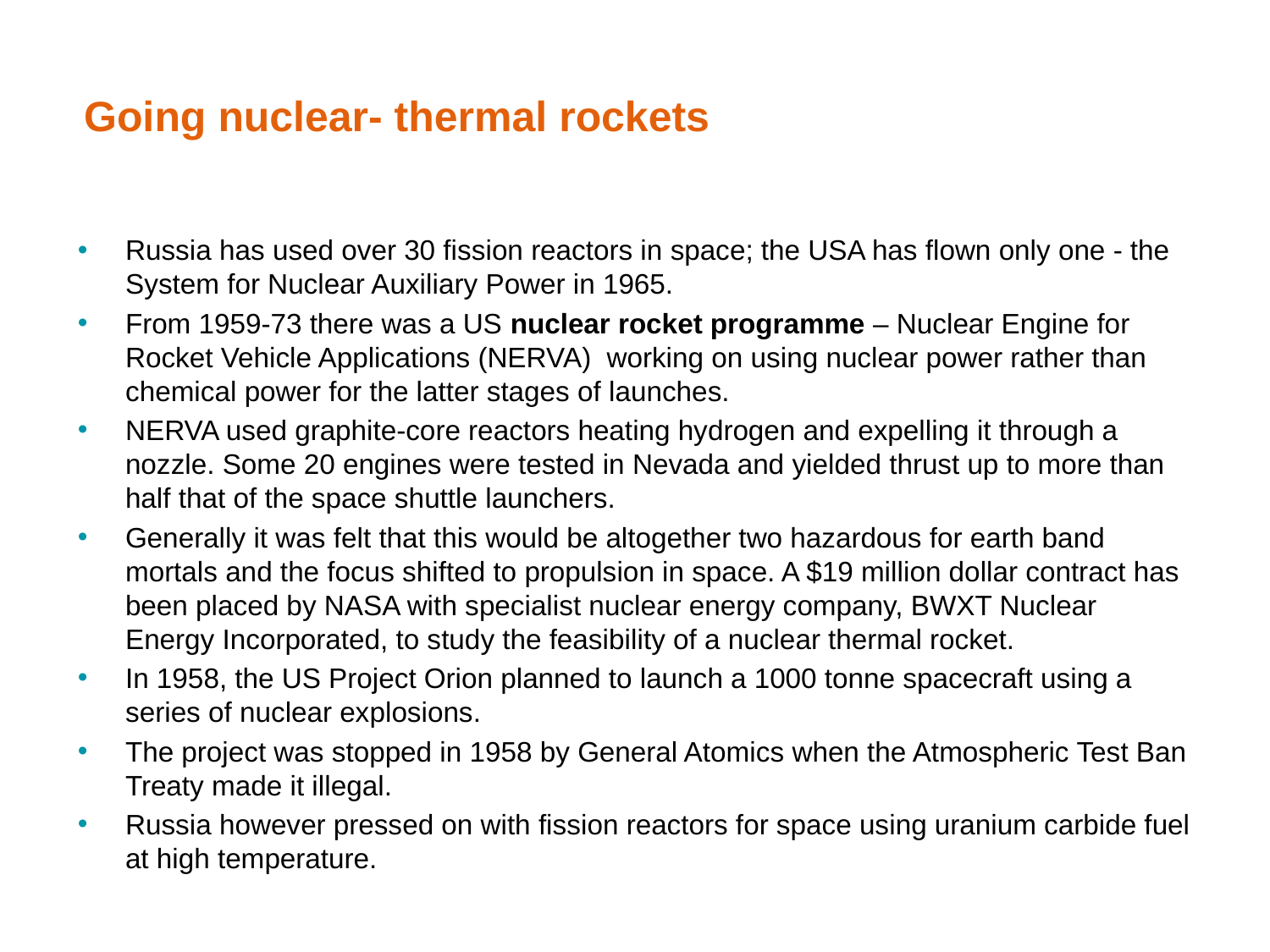

# Going nuclear- thermal rockets
Russia has used over 30 fission reactors in space; the USA has flown only one - the System for Nuclear Auxiliary Power in 1965.
From 1959-73 there was a US nuclear rocket programme – Nuclear Engine for Rocket Vehicle Applications (NERVA)  working on using nuclear power rather than chemical power for the latter stages of launches.
NERVA used graphite-core reactors heating hydrogen and expelling it through a nozzle. Some 20 engines were tested in Nevada and yielded thrust up to more than half that of the space shuttle launchers.
Generally it was felt that this would be altogether two hazardous for earth band mortals and the focus shifted to propulsion in space. A $19 million dollar contract has been placed by NASA with specialist nuclear energy company, BWXT Nuclear Energy Incorporated, to study the feasibility of a nuclear thermal rocket.
In 1958, the US Project Orion planned to launch a 1000 tonne spacecraft using a series of nuclear explosions.
The project was stopped in 1958 by General Atomics when the Atmospheric Test Ban Treaty made it illegal.
Russia however pressed on with fission reactors for space using uranium carbide fuel at high temperature.

Used to convert heat into electricity
Invented in 1817 by the Reverend Robert Stirling(1790-1878)